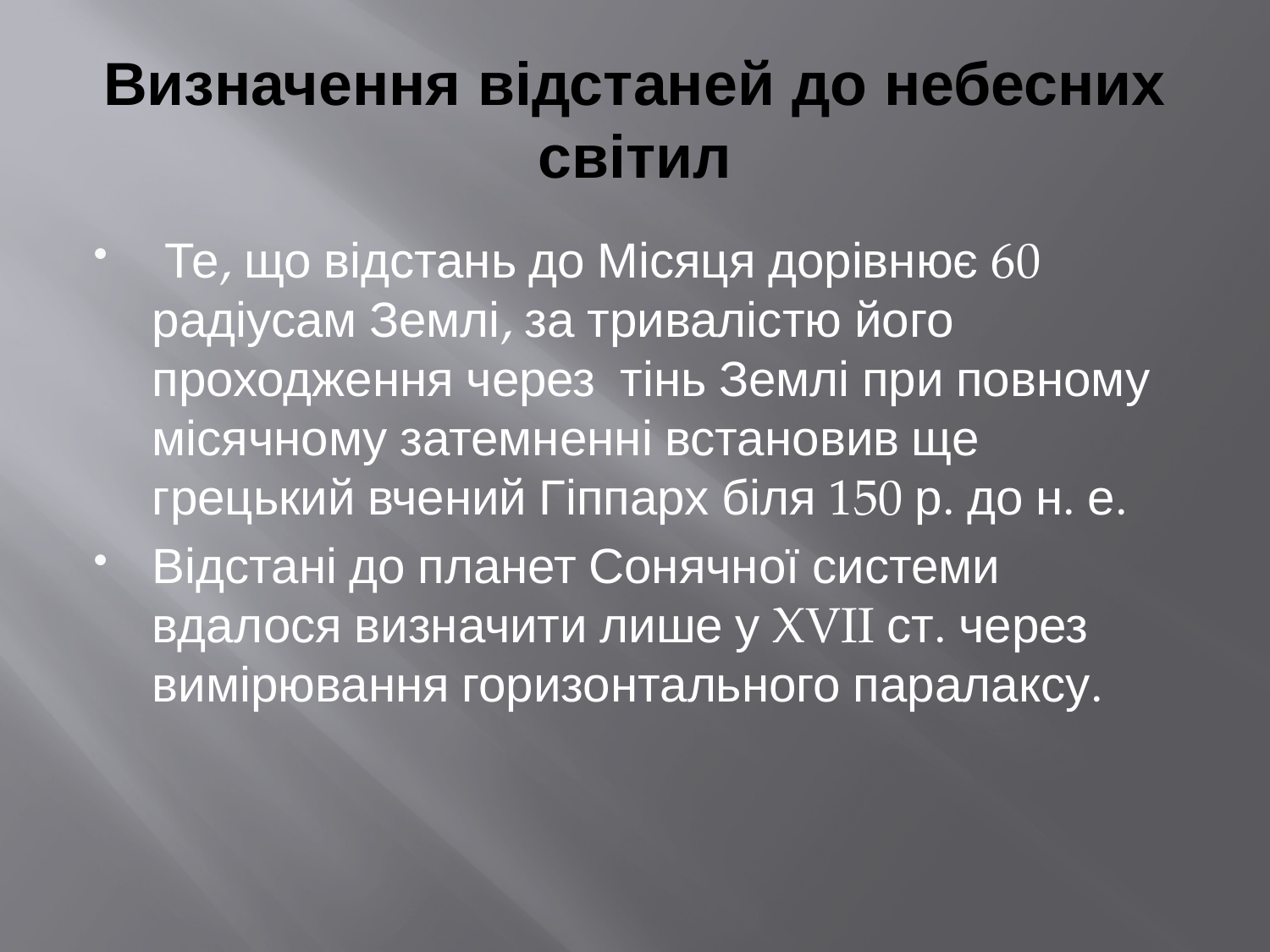

# Визначення відстаней до небесних світил
 Те, що відстань до Місяця дорівнює 60 радіусам Землі, за тривалістю його проходження через  тінь Землі при повному місячному затемненні встановив ще грецький вчений Гіппарх біля 150 р. до н. е.
Відстані до планет Сонячної системи вдалося визначити лише у XVII ст. через вимірювання горизонтального паралаксу.